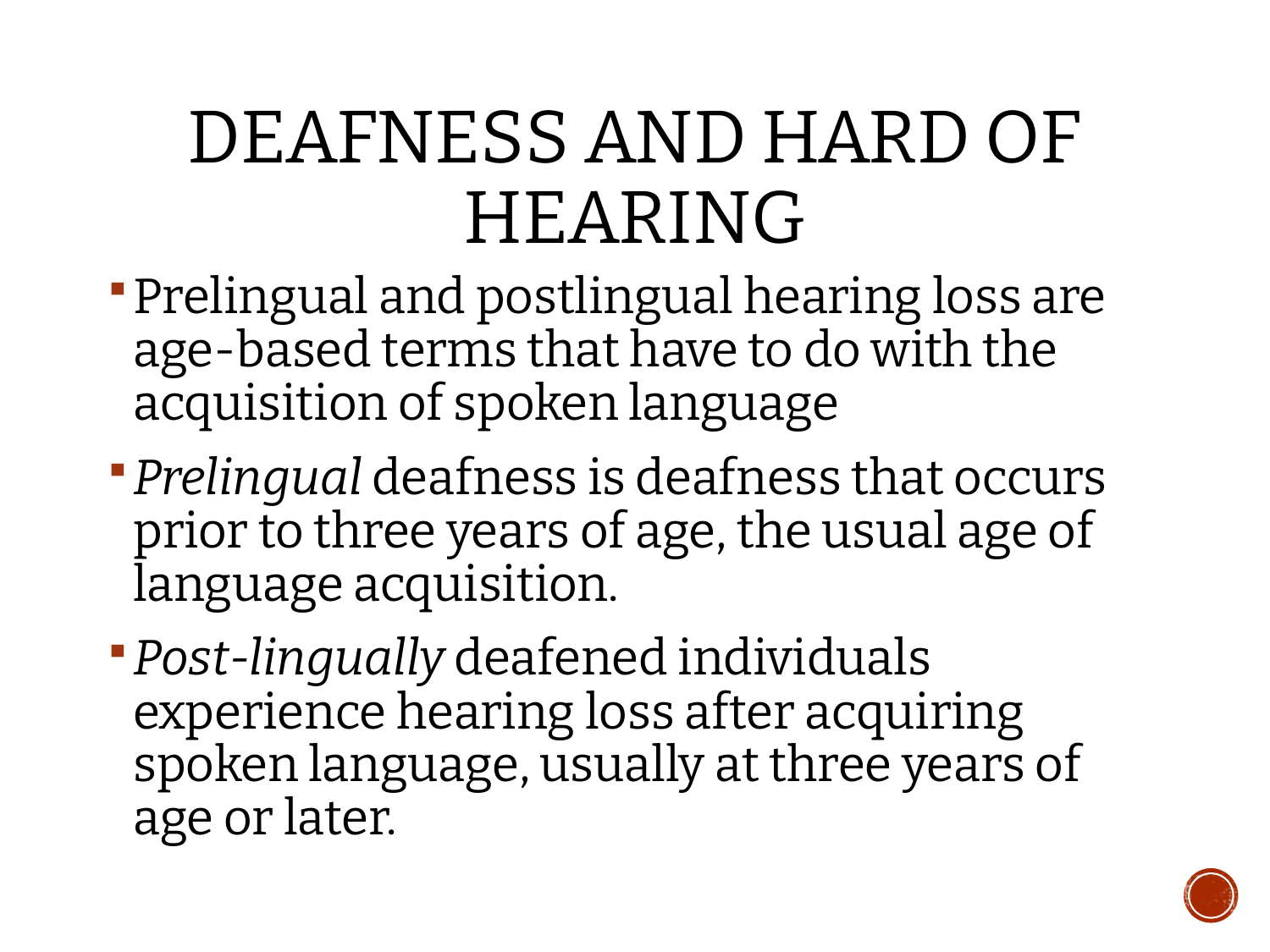

# Deafness and Hard of Hearing
Prelingual and postlingual hearing loss are age-based terms that have to do with the acquisition of spoken language
Prelingual deafness is deafness that occurs prior to three years of age, the usual age of language acquisition.
Post-lingually deafened individuals experience hearing loss after acquiring spoken language, usually at three years of age or later.